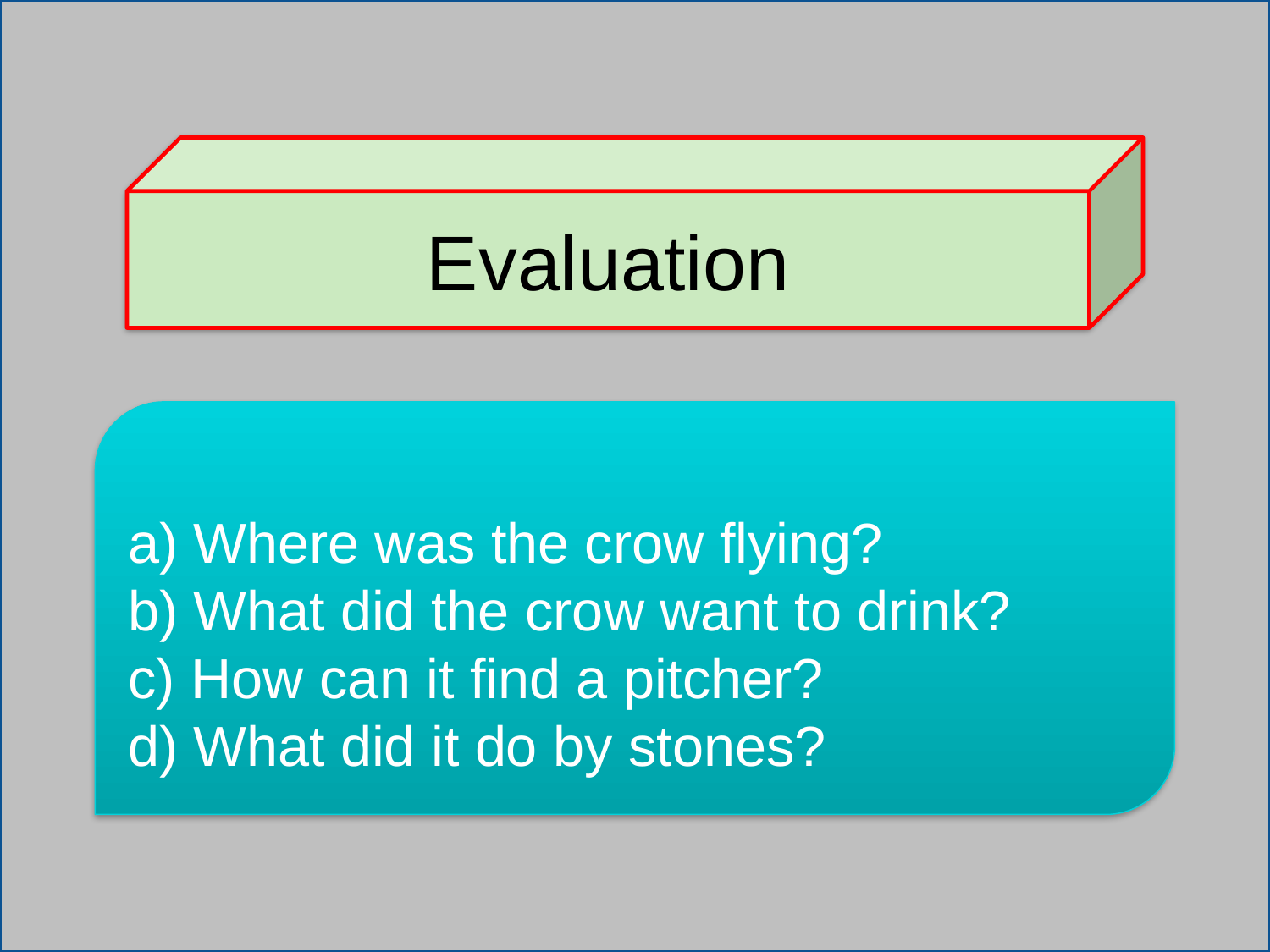

Evaluation

 Where was the crow flying?
 What did the crow want to drink?
 How can it find a pitcher?
 What did it do by stones?